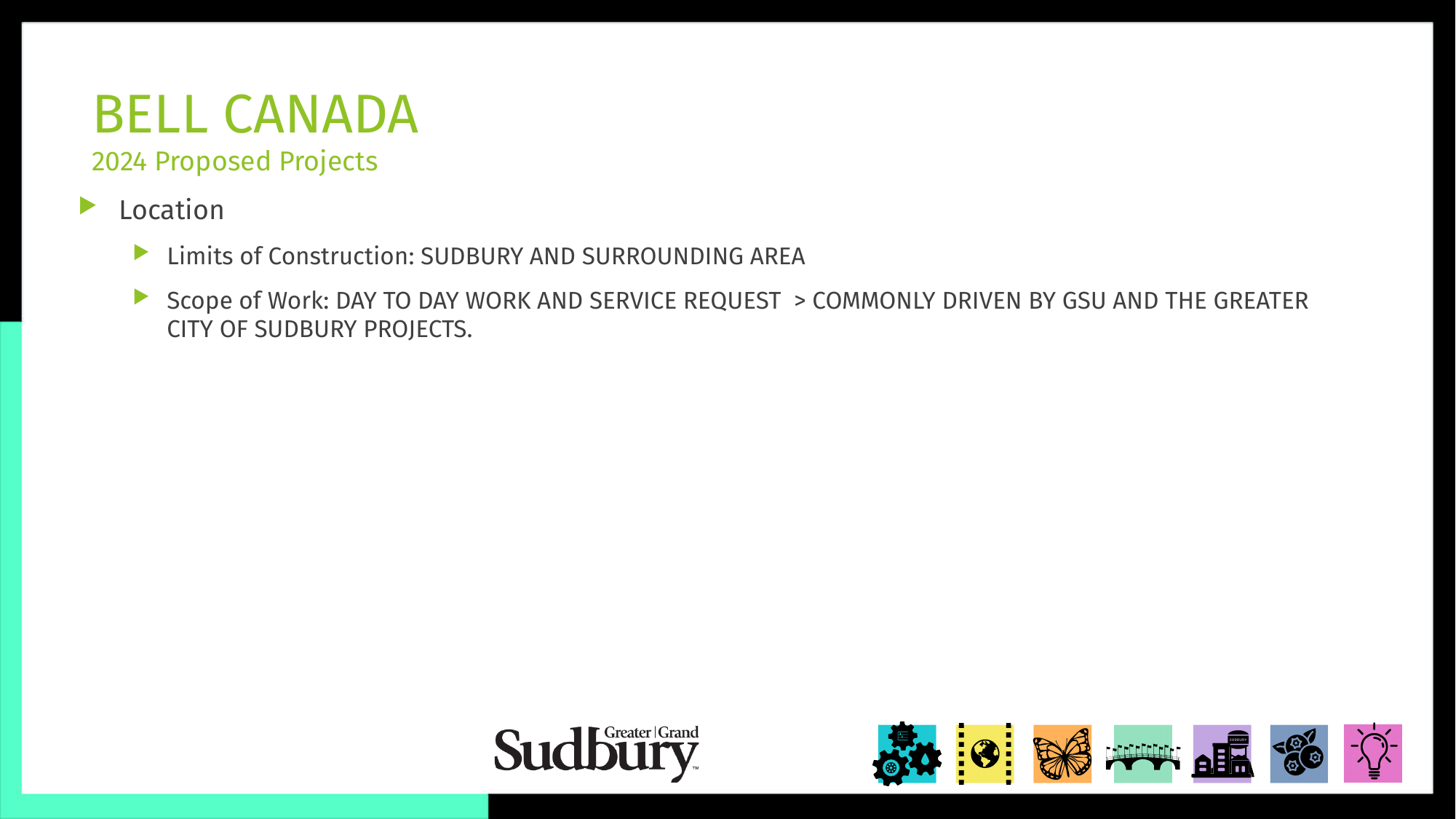

# BELL CANADA 2024 Proposed Projects
Location
Limits of Construction: SUDBURY AND SURROUNDING AREA
Scope of Work: DAY TO DAY WORK AND SERVICE REQUEST  > COMMONLY DRIVEN BY GSU AND THE GREATER CITY OF SUDBURY PROJECTS.